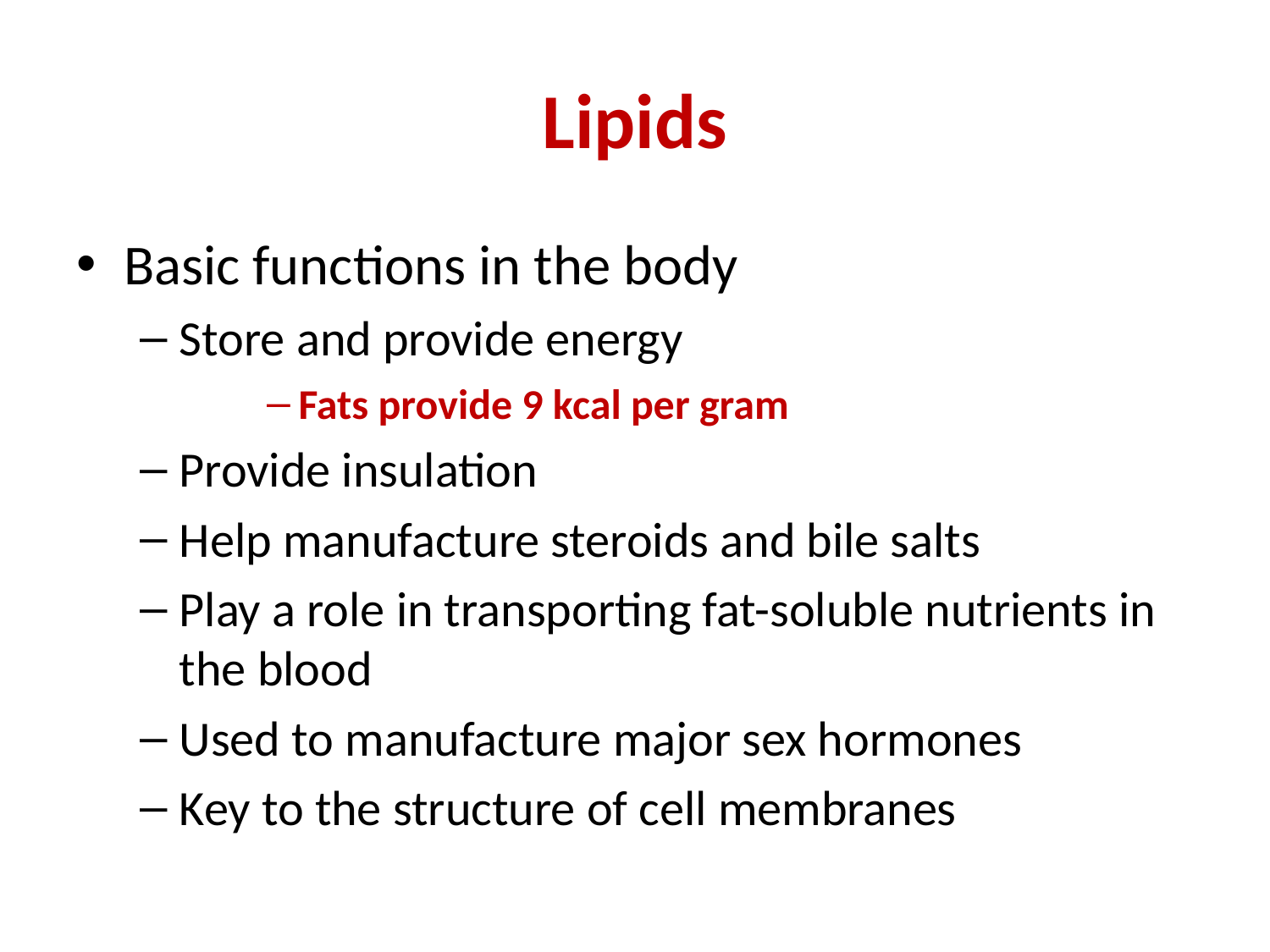

Lipids
Basic functions in the body
Store and provide energy
Fats provide 9 kcal per gram
Provide insulation
Help manufacture steroids and bile salts
Play a role in transporting fat-soluble nutrients in the blood
Used to manufacture major sex hormones
Key to the structure of cell membranes